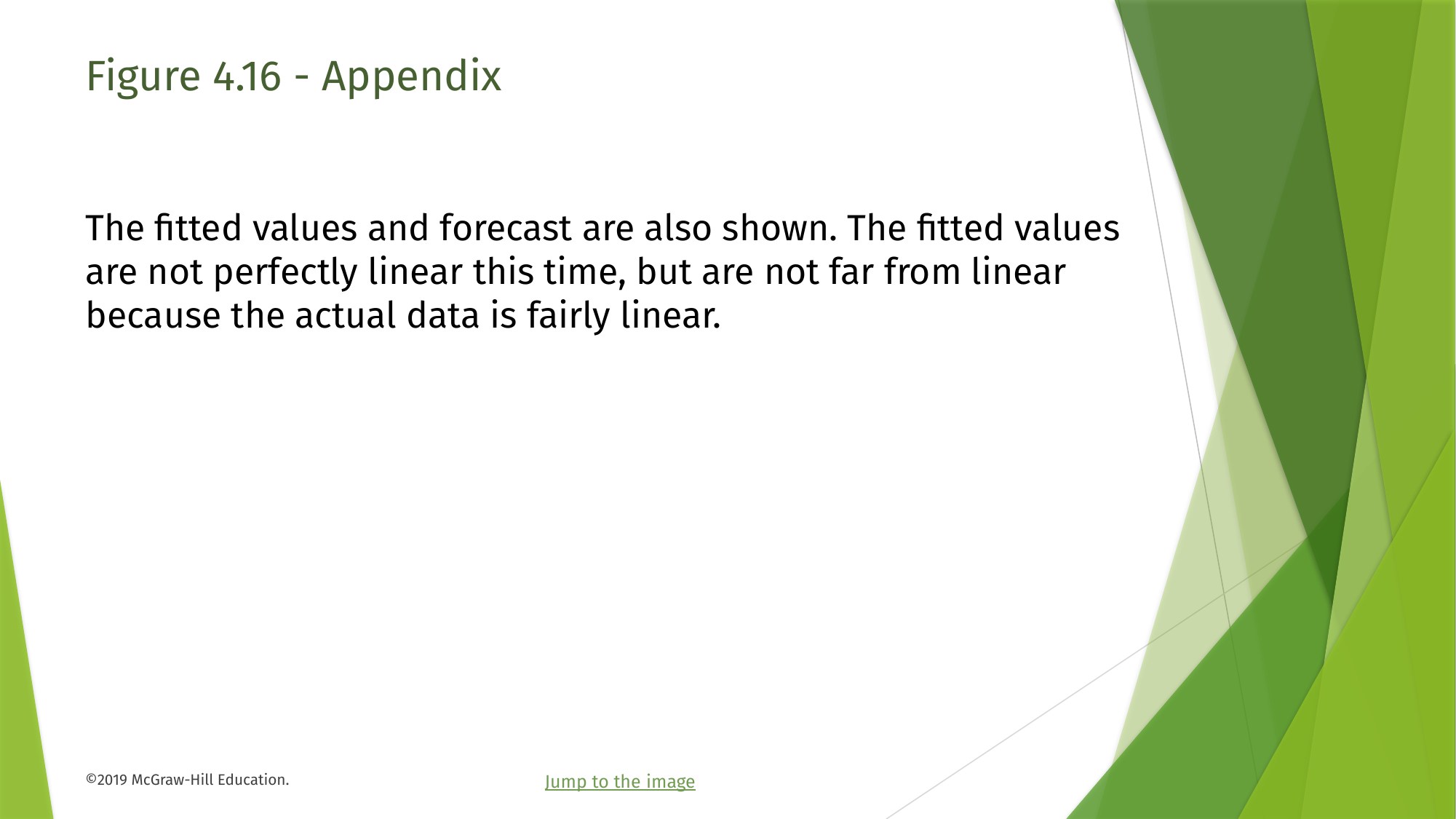

# Figure 4.16 - Appendix
The fitted values and forecast are also shown. The fitted values are not perfectly linear this time, but are not far from linear because the actual data is fairly linear.
Jump to the image